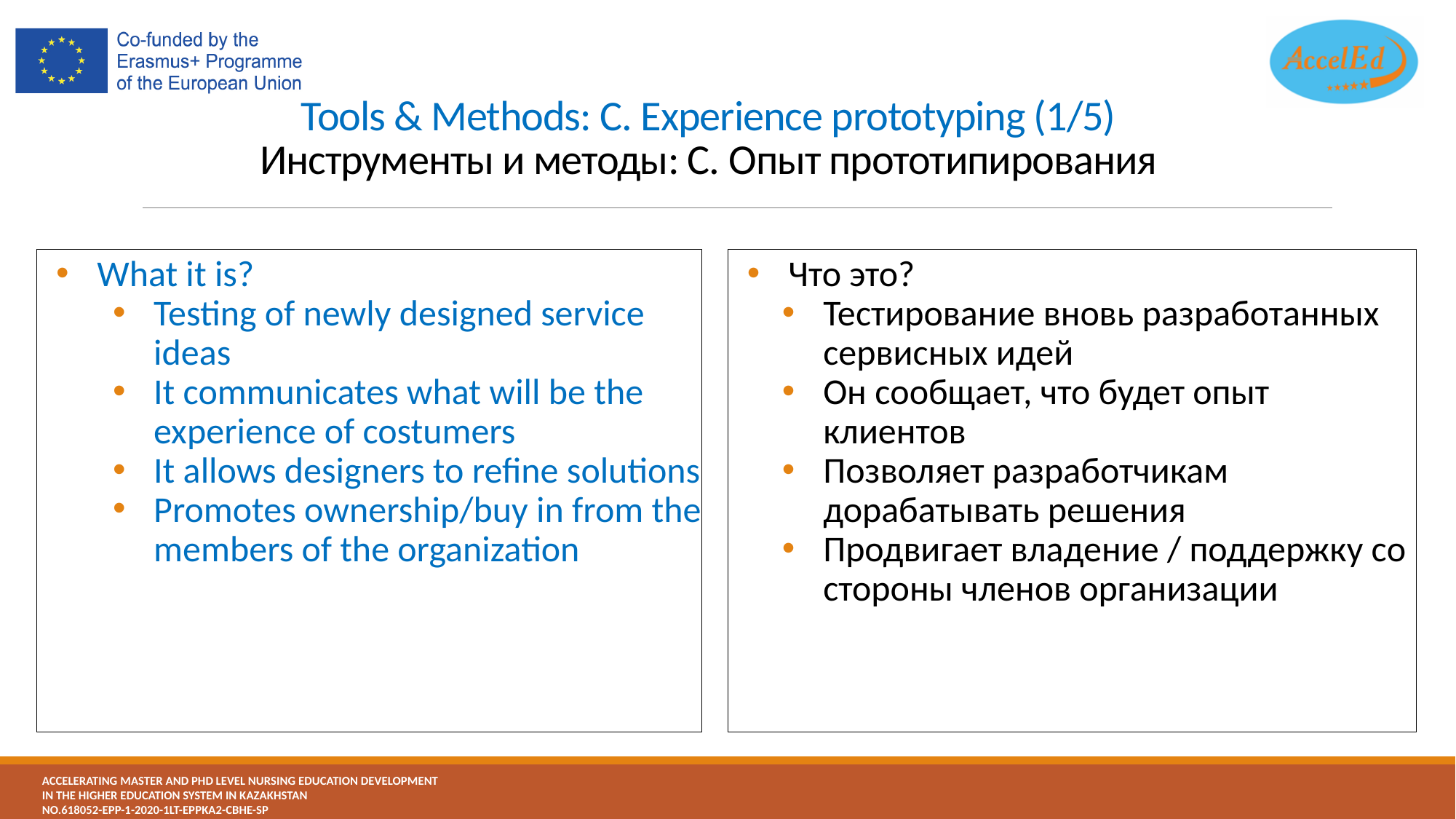

# Tools & Methods: C. Experience prototyping (1/5) Инструменты и методы: C. Опыт прототипирования
What it is?
Testing of newly designed service ideas
It communicates what will be the experience of costumers
It allows designers to refine solutions
Promotes ownership/buy in from the members of the organization

Что это?
Тестирование вновь разработанных сервисных идей
Он сообщает, что будет опыт клиентов
Позволяет разработчикам дорабатывать решения
Продвигает владение / поддержку со стороны членов организации